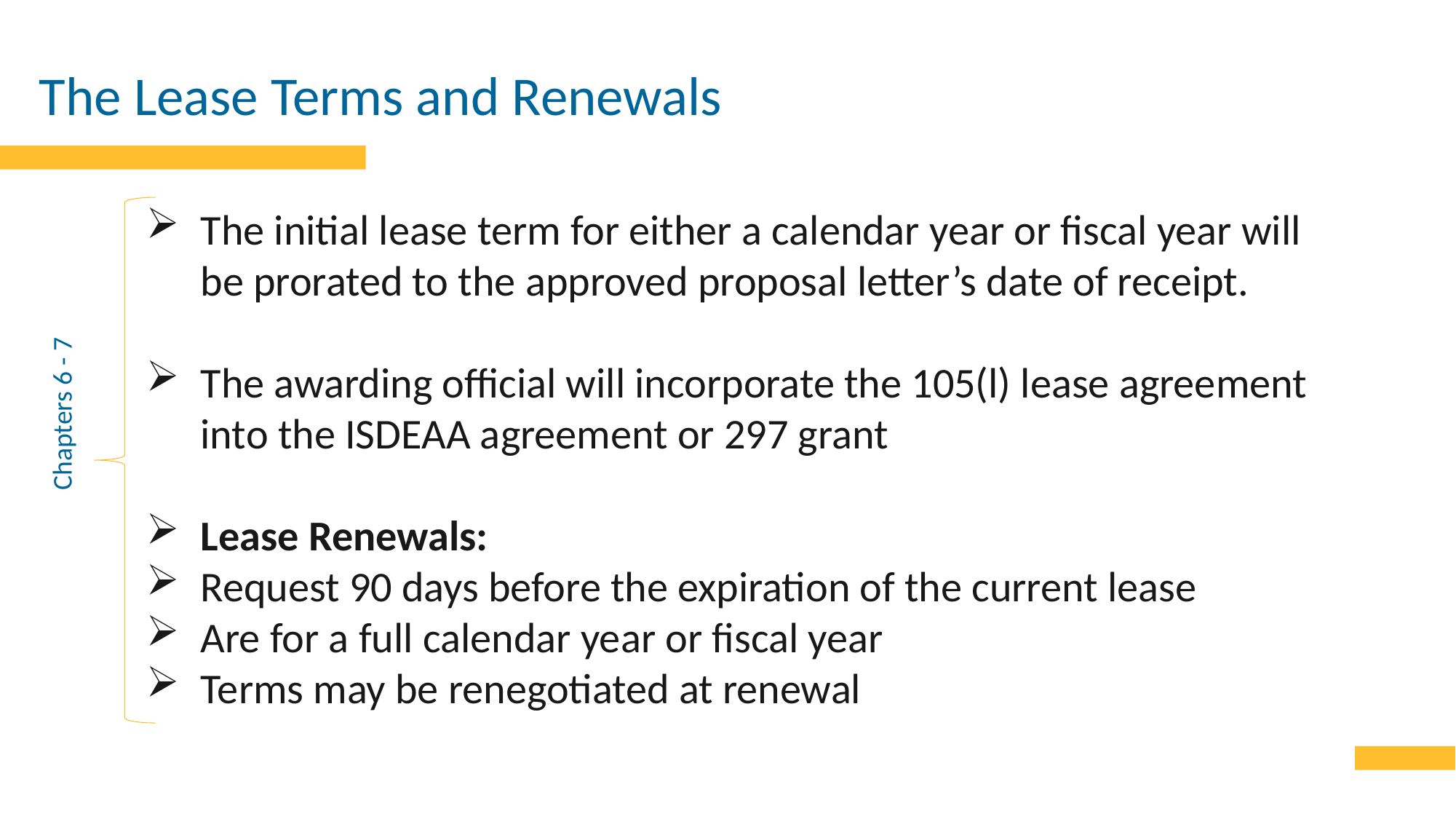

# The Lease Terms and Renewals

The initial lease term for either a calendar year or fiscal year will be prorated to the approved proposal letter’s date of receipt.

The awarding official will incorporate the 105(l) lease agreement into the ISDEAA agreement or 297 grant

Lease Renewals:
Request 90 days before the expiration of the current lease
Are for a full calendar year or fiscal year
Terms may be renegotiated at renewal
Chapters 6 - 7